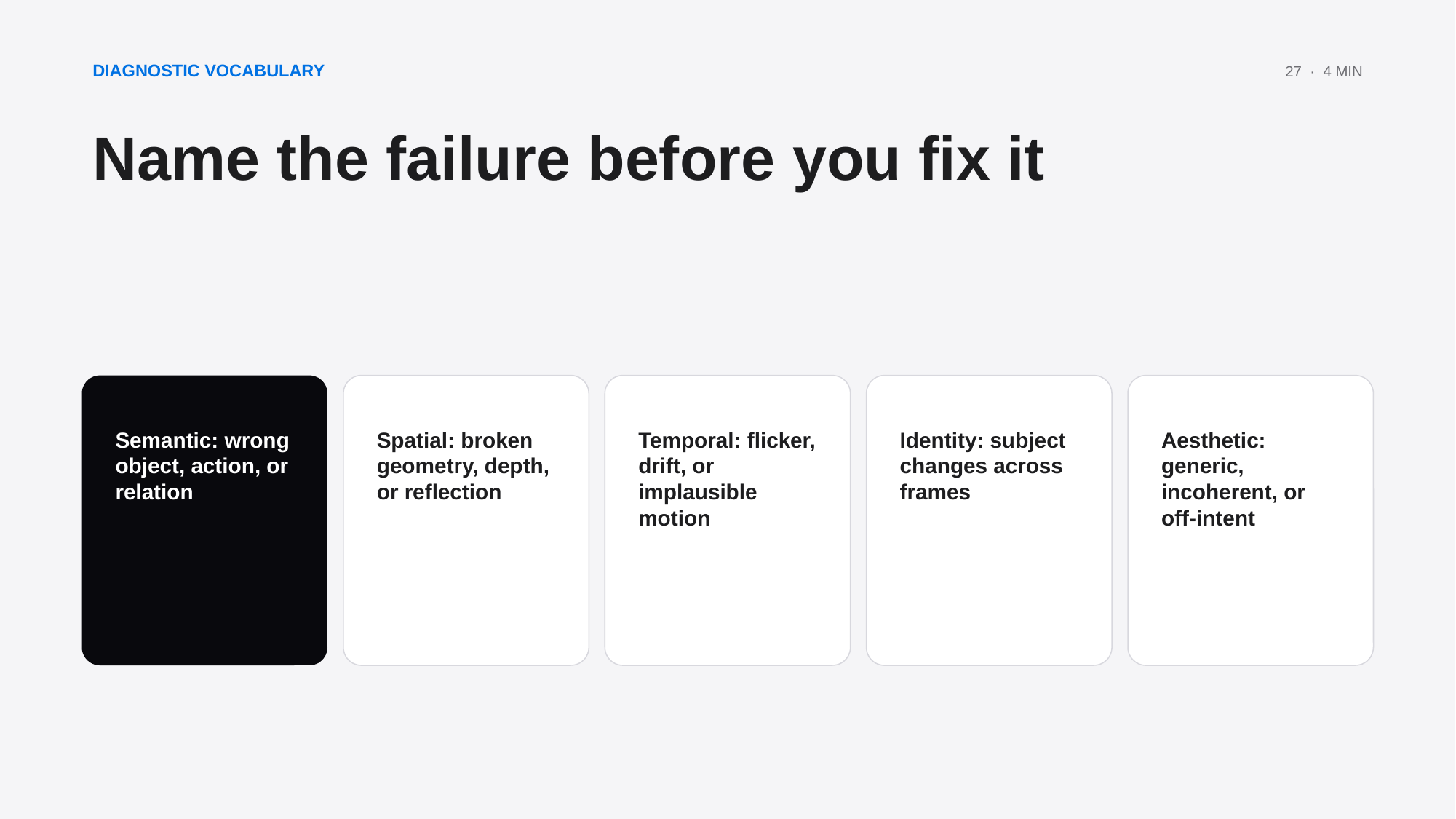

DIAGNOSTIC VOCABULARY
27  ·  4 MIN
Name the failure before you fix it

Semantic: wrong object, action, or relation
Spatial: broken geometry, depth, or reflection
Temporal: flicker, drift, or implausible motion
Identity: subject changes across frames
Aesthetic: generic, incoherent, or off-intent